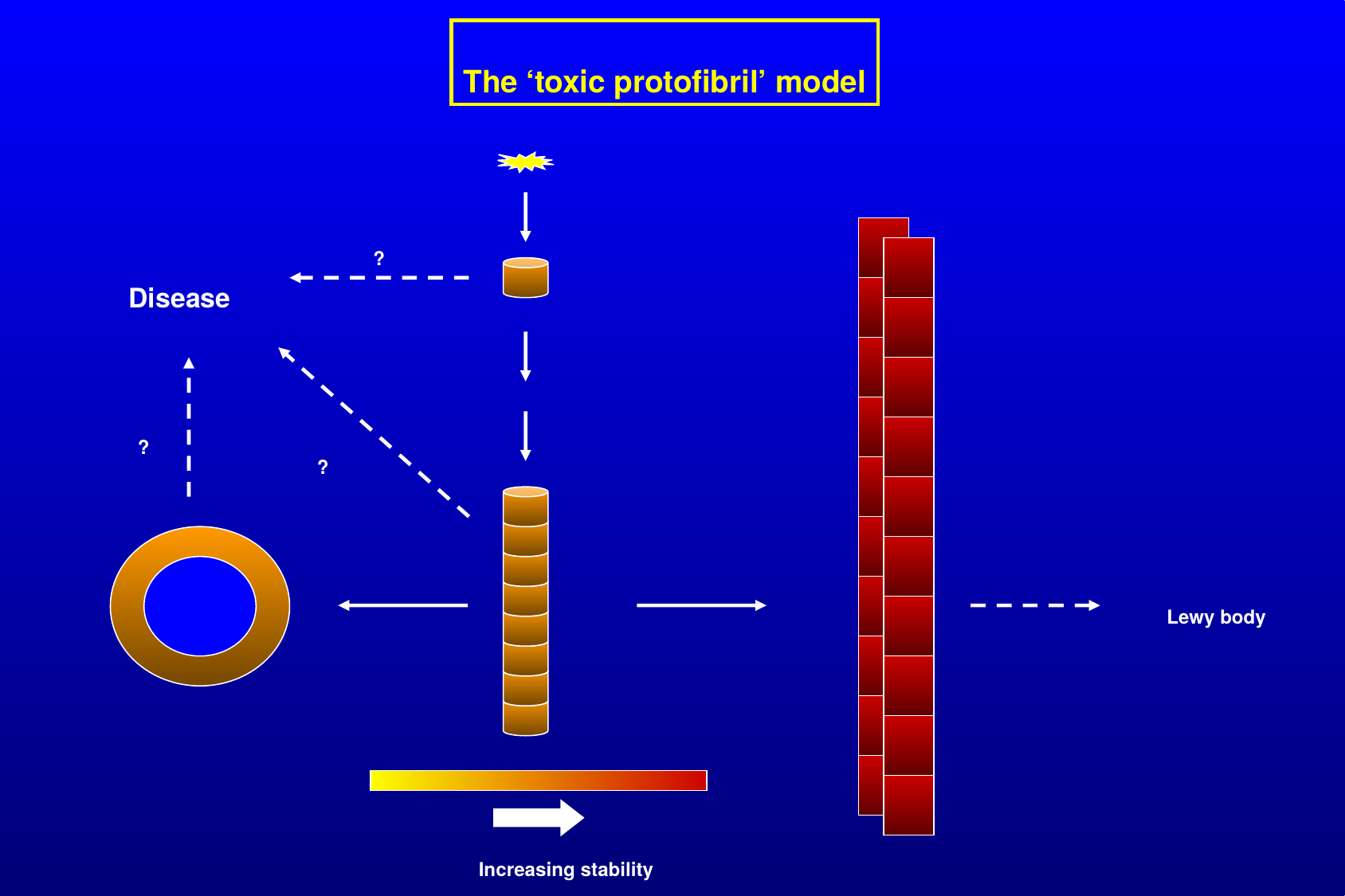

The ‘toxic protofibril’ model

?

Disease

?

?

Lewy body

Increasing stability